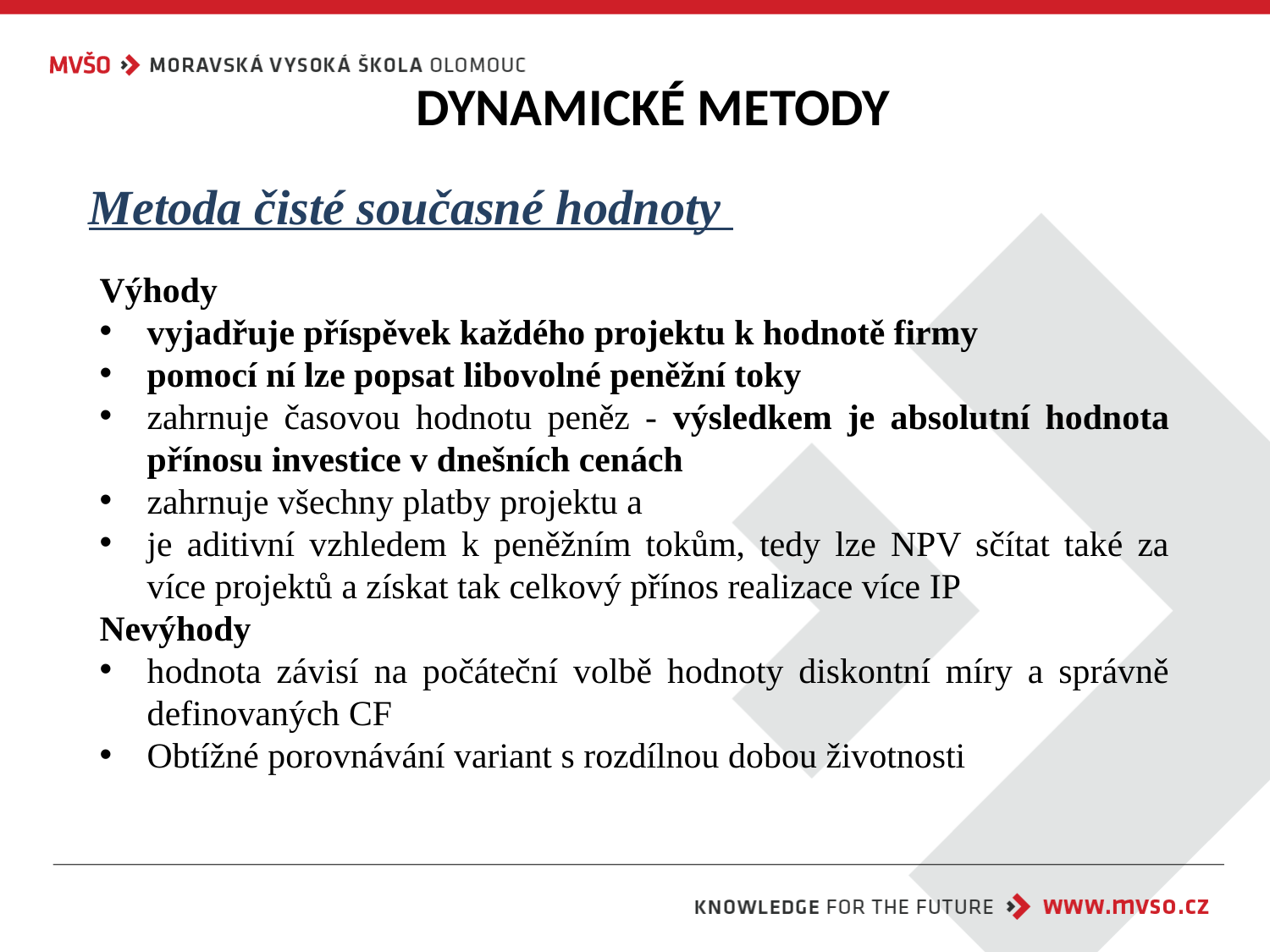

Dynamické metody
Metoda čisté současné hodnoty
Výhody
vyjadřuje příspěvek každého projektu k hodnotě firmy
pomocí ní lze popsat libovolné peněžní toky
zahrnuje časovou hodnotu peněz - výsledkem je absolutní hodnota přínosu investice v dnešních cenách
zahrnuje všechny platby projektu a
je aditivní vzhledem k peněžním tokům, tedy lze NPV sčítat také za více projektů a získat tak celkový přínos realizace více IP
Nevýhody
hodnota závisí na počáteční volbě hodnoty diskontní míry a správně definovaných CF
Obtížné porovnávání variant s rozdílnou dobou životnosti